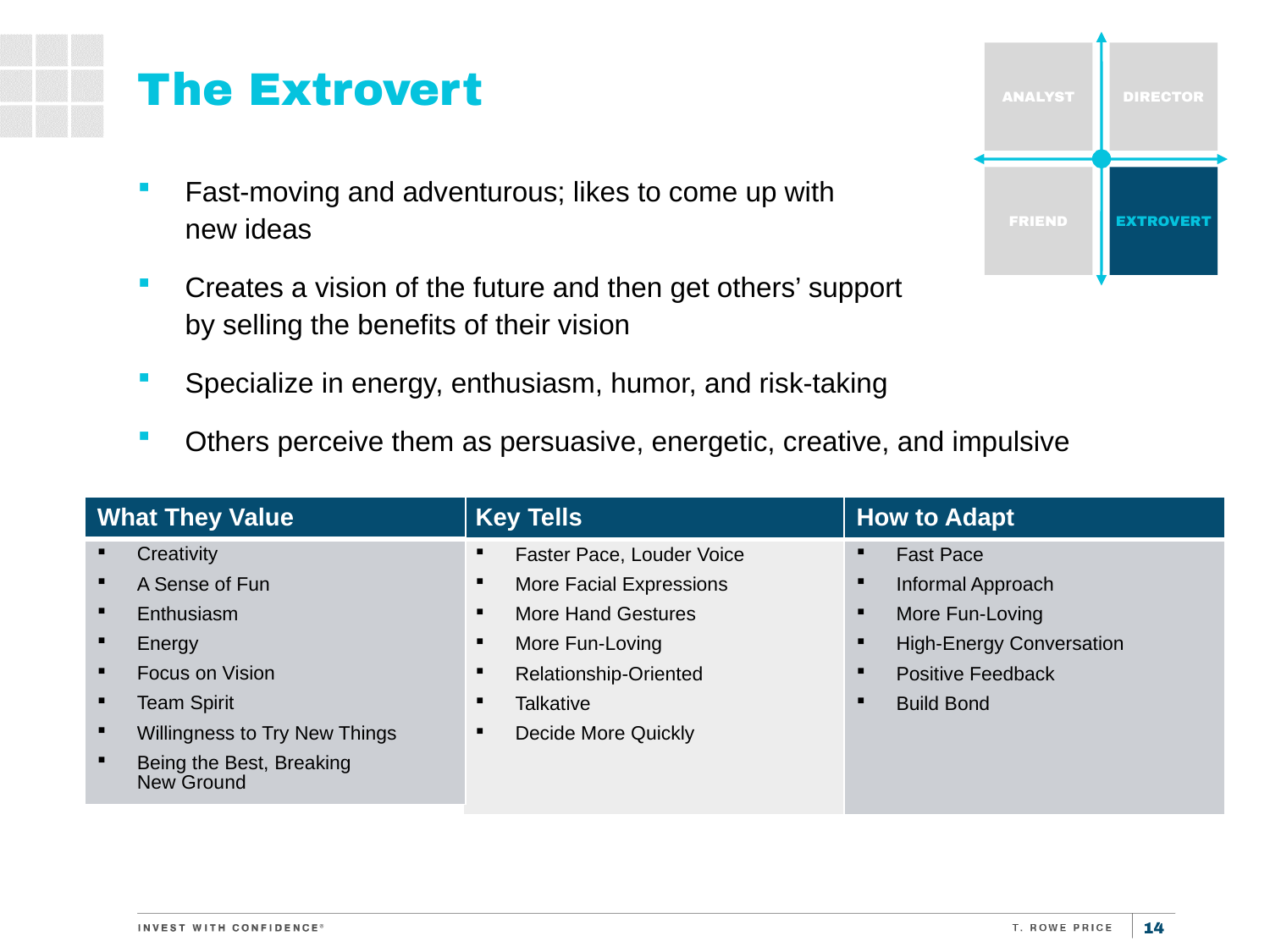

DIRECTOR
ANALYST
FRIEND
EXTROVERT
# The Extrovert

Fast-moving and adventurous; likes to come up with
new ideas
Creates a vision of the future and then get others’ support
by selling the benefits of their vision
Specialize in energy, enthusiasm, humor, and risk-taking
Others perceive them as persuasive, energetic, creative, and impulsive
| What They Value |
| --- |
| Creativity A Sense of Fun Enthusiasm Energy Focus on Vision Team Spirit Willingness to Try New Things Being the Best, Breaking New Ground |
| Key Tells |
| --- |
| Faster Pace, Louder Voice More Facial Expressions More Hand Gestures More Fun-Loving Relationship-Oriented Talkative Decide More Quickly |
| How to Adapt |
| --- |
| Fast Pace Informal Approach More Fun-Loving High-Energy Conversation Positive Feedback Build Bond |